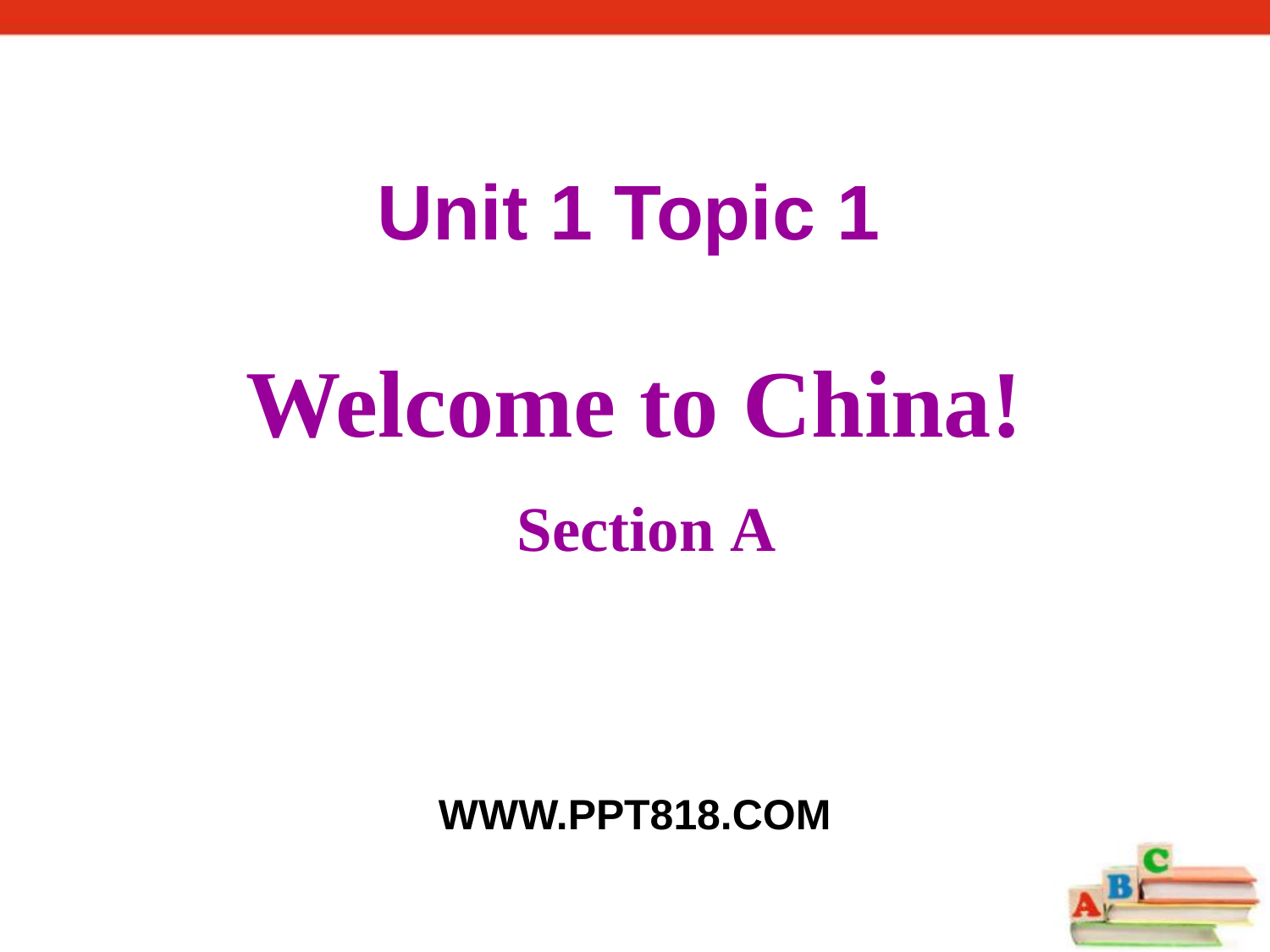

Unit 1 Topic 1
Welcome to China!
 Section A
WWW.PPT818.COM